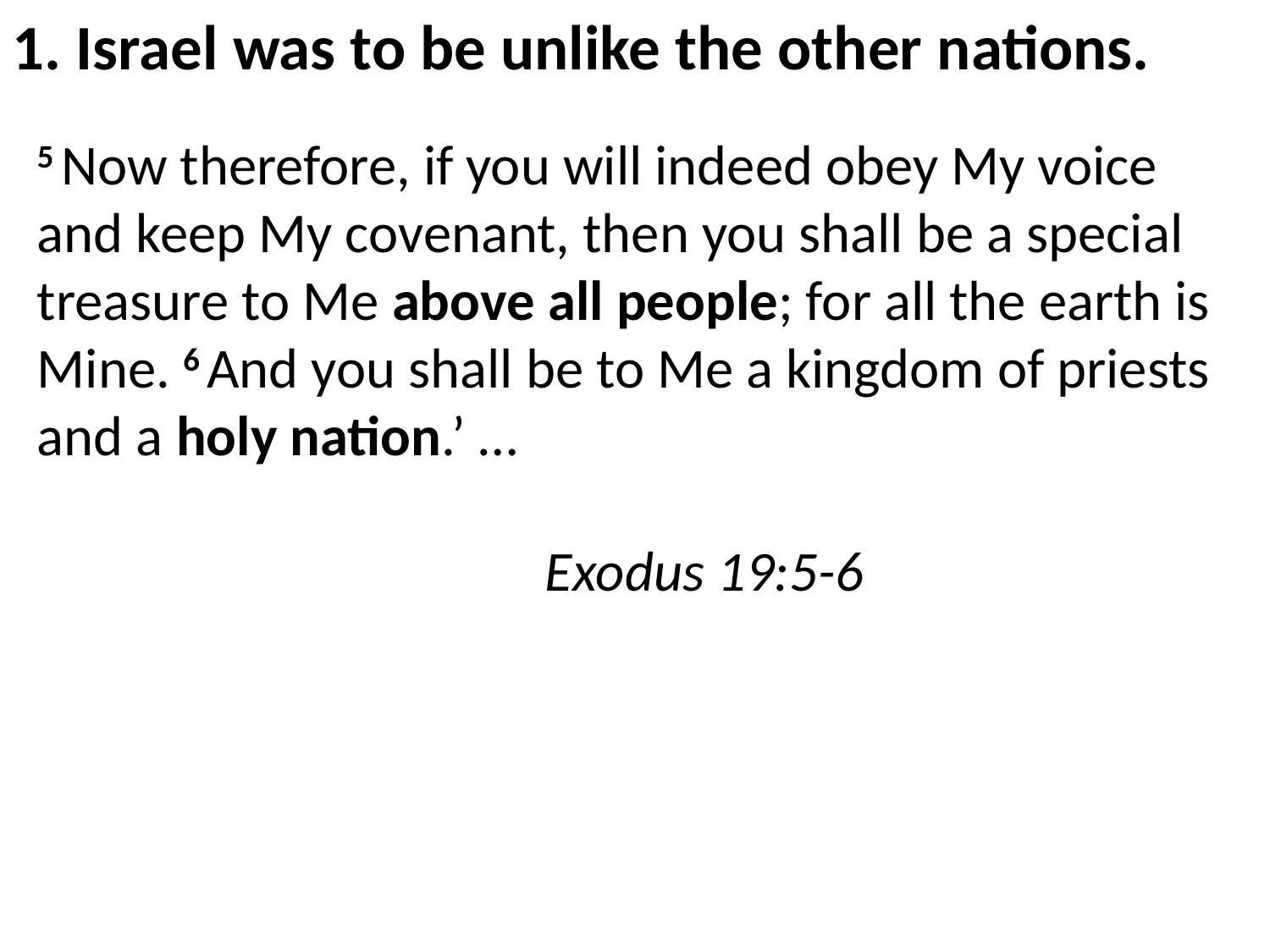

1. Israel was to be unlike the other nations.
5 Now therefore, if you will indeed obey My voice and keep My covenant, then you shall be a special treasure to Me above all people; for all the earth is Mine. 6 And you shall be to Me a kingdom of priests and a holy nation.’ …
													Exodus 19:5-6